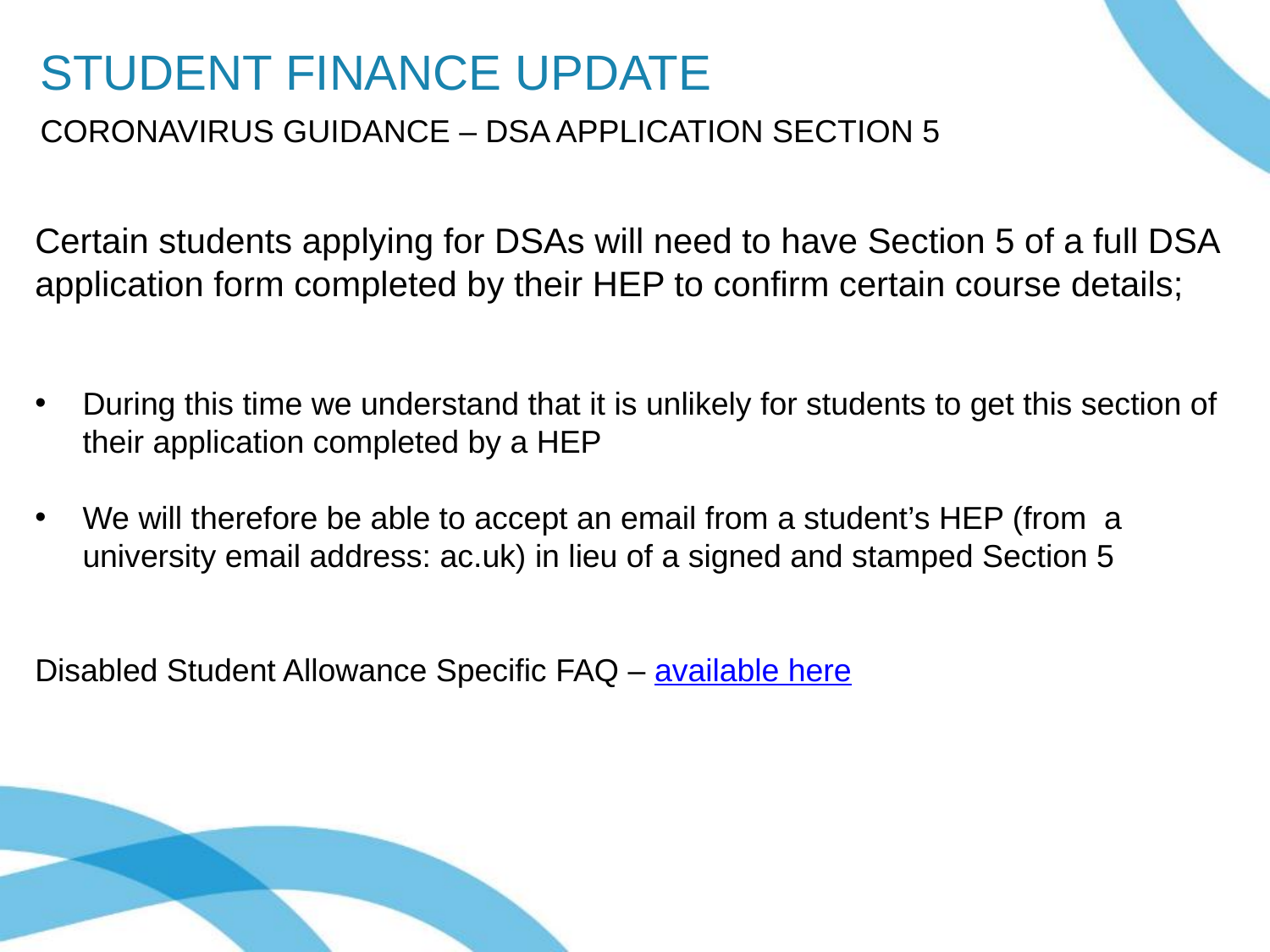

STUDENT FINANCE UPDATE
CORONAVIRUS GUIDANCE – DSA APPLICATION SECTION 5
Certain students applying for DSAs will need to have Section 5 of a full DSA
application form completed by their HEP to confirm certain course details;

During this time we understand that it is unlikely for students to get this section of their application completed by a HEP

We will therefore be able to accept an email from a student’s HEP (from  a university email address: ac.uk) in lieu of a signed and stamped Section 5

Disabled Student Allowance Specific FAQ – available here